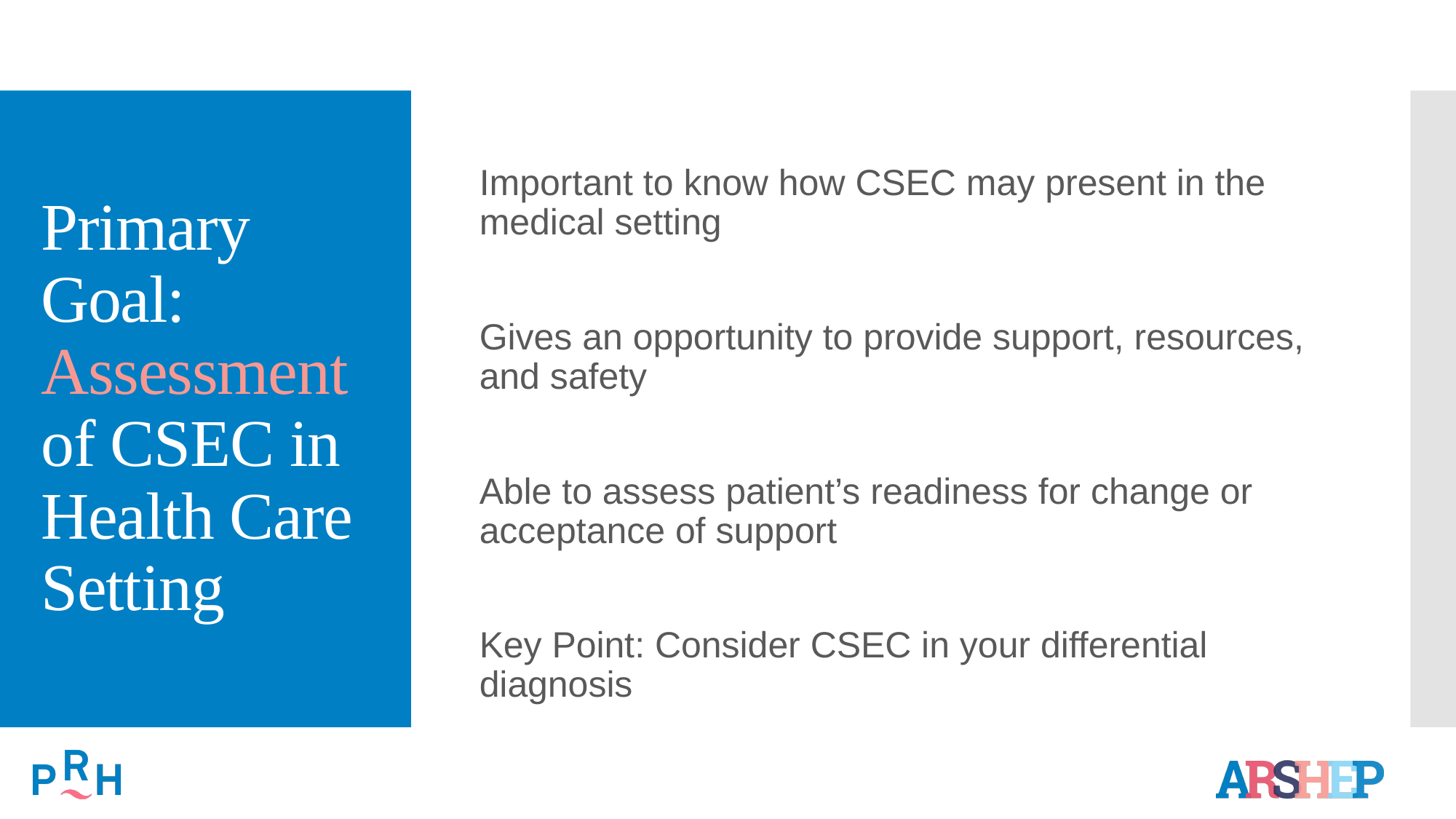

# Primary Goal: Assessment of CSEC in Health Care Setting

Important to know how CSEC may present in the medical setting

Gives an opportunity to provide support, resources, and safety

Able to assess patient’s readiness for change or acceptance of support

Key Point: Consider CSEC in your differential diagnosis
Primary Goal:
Assessment of CSEC in Health Care Setting